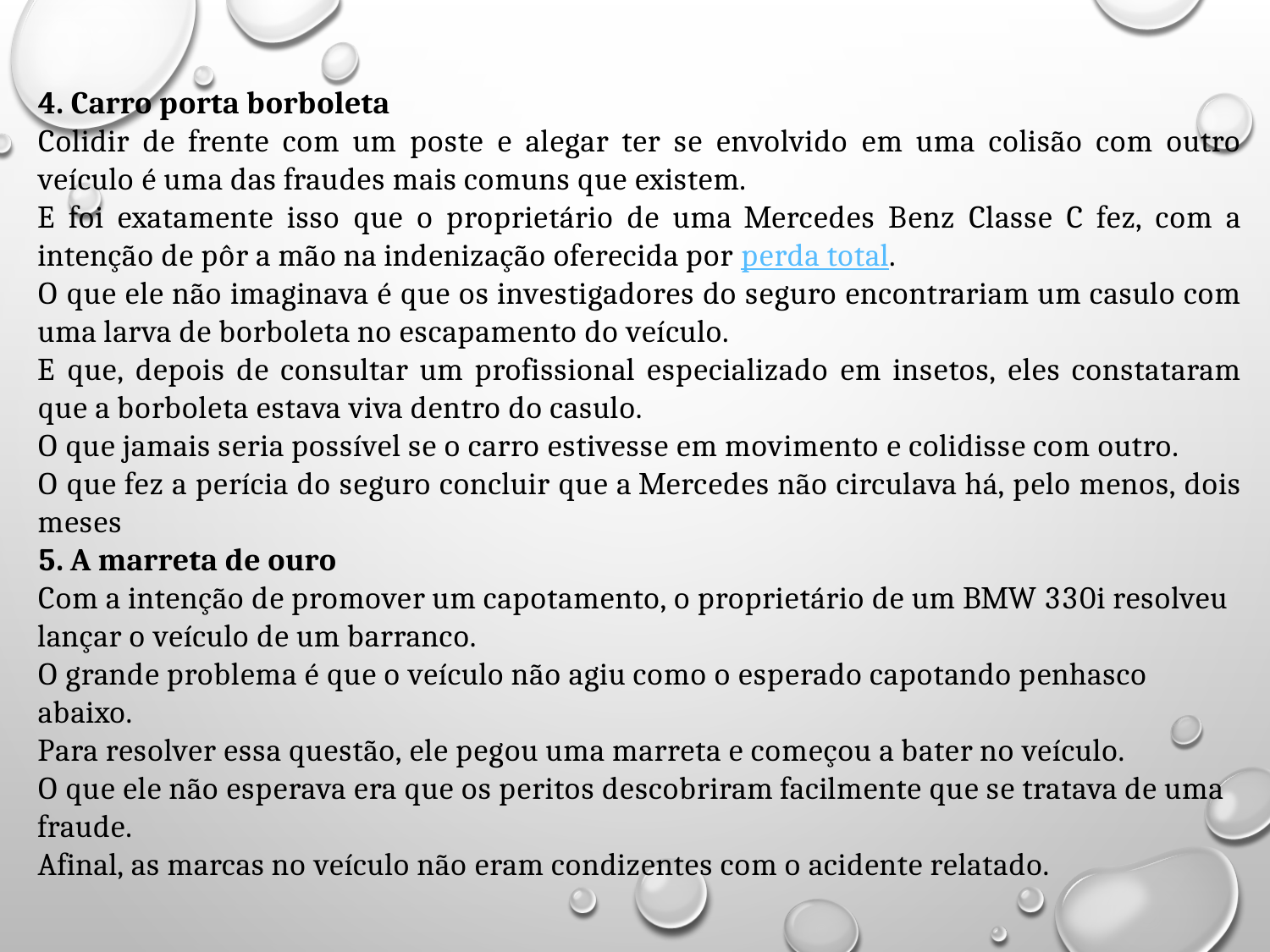

4. Carro porta borboleta
Colidir de frente com um poste e alegar ter se envolvido em uma colisão com outro veículo é uma das fraudes mais comuns que existem.
E foi exatamente isso que o proprietário de uma Mercedes Benz Classe C fez, com a intenção de pôr a mão na indenização oferecida por perda total.
O que ele não imaginava é que os investigadores do seguro encontrariam um casulo com uma larva de borboleta no escapamento do veículo.
E que, depois de consultar um profissional especializado em insetos, eles constataram que a borboleta estava viva dentro do casulo.
O que jamais seria possível se o carro estivesse em movimento e colidisse com outro.
O que fez a perícia do seguro concluir que a Mercedes não circulava há, pelo menos, dois meses
5. A marreta de ouro
Com a intenção de promover um capotamento, o proprietário de um BMW 330i resolveu lançar o veículo de um barranco.
O grande problema é que o veículo não agiu como o esperado capotando penhasco abaixo.
Para resolver essa questão, ele pegou uma marreta e começou a bater no veículo.
O que ele não esperava era que os peritos descobriram facilmente que se tratava de uma fraude.
Afinal, as marcas no veículo não eram condizentes com o acidente relatado.